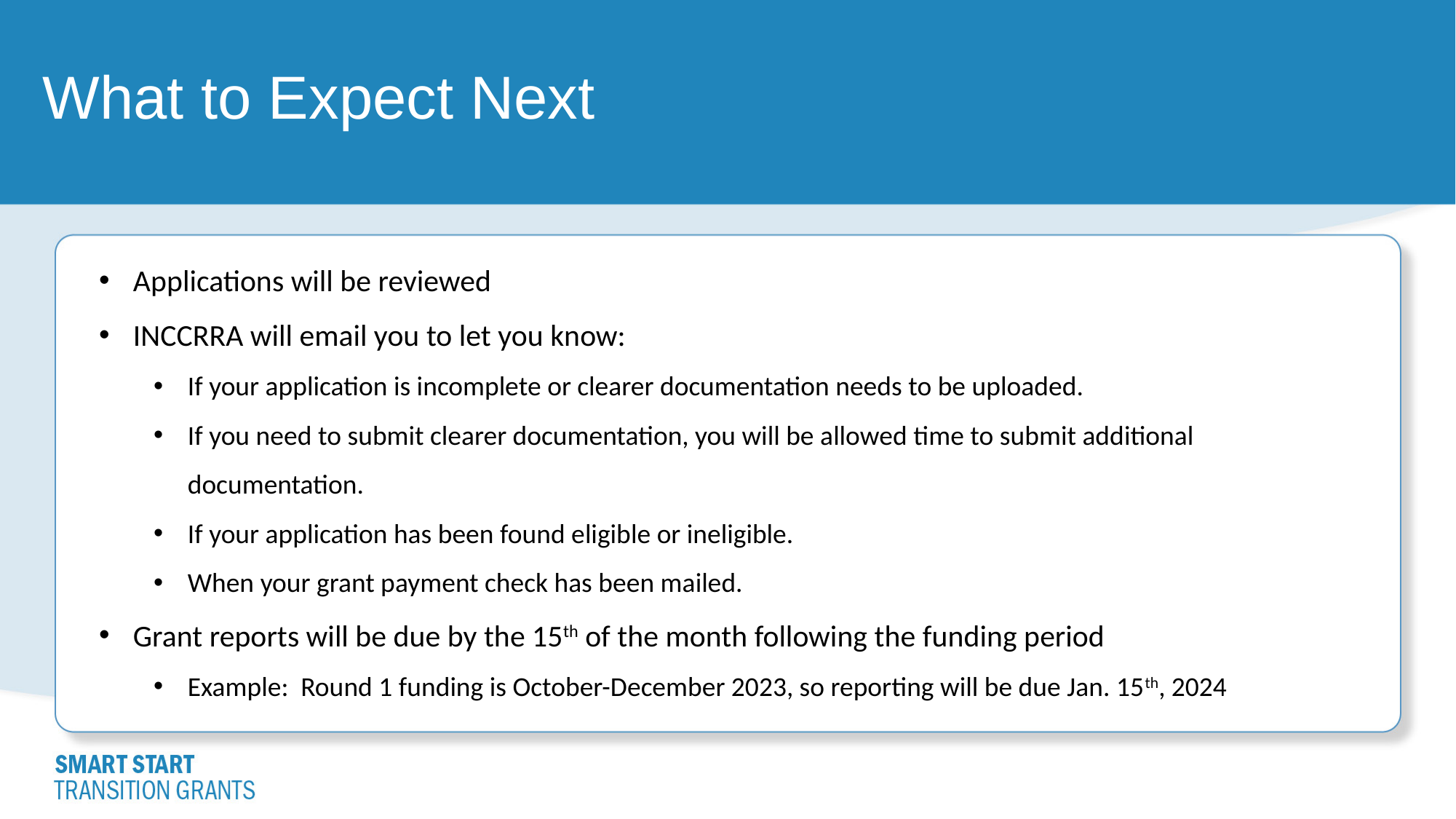

# What to Expect Next
Applications will be reviewed
INCCRRA will email you to let you know:
If your application is incomplete or clearer documentation needs to be uploaded.
If you need to submit clearer documentation, you will be allowed time to submit additional documentation.
If your application has been found eligible or ineligible.
When your grant payment check has been mailed.
Grant reports will be due by the 15th of the month following the funding period
Example:  Round 1 funding is October-December 2023, so reporting will be due Jan. 15th, 2024